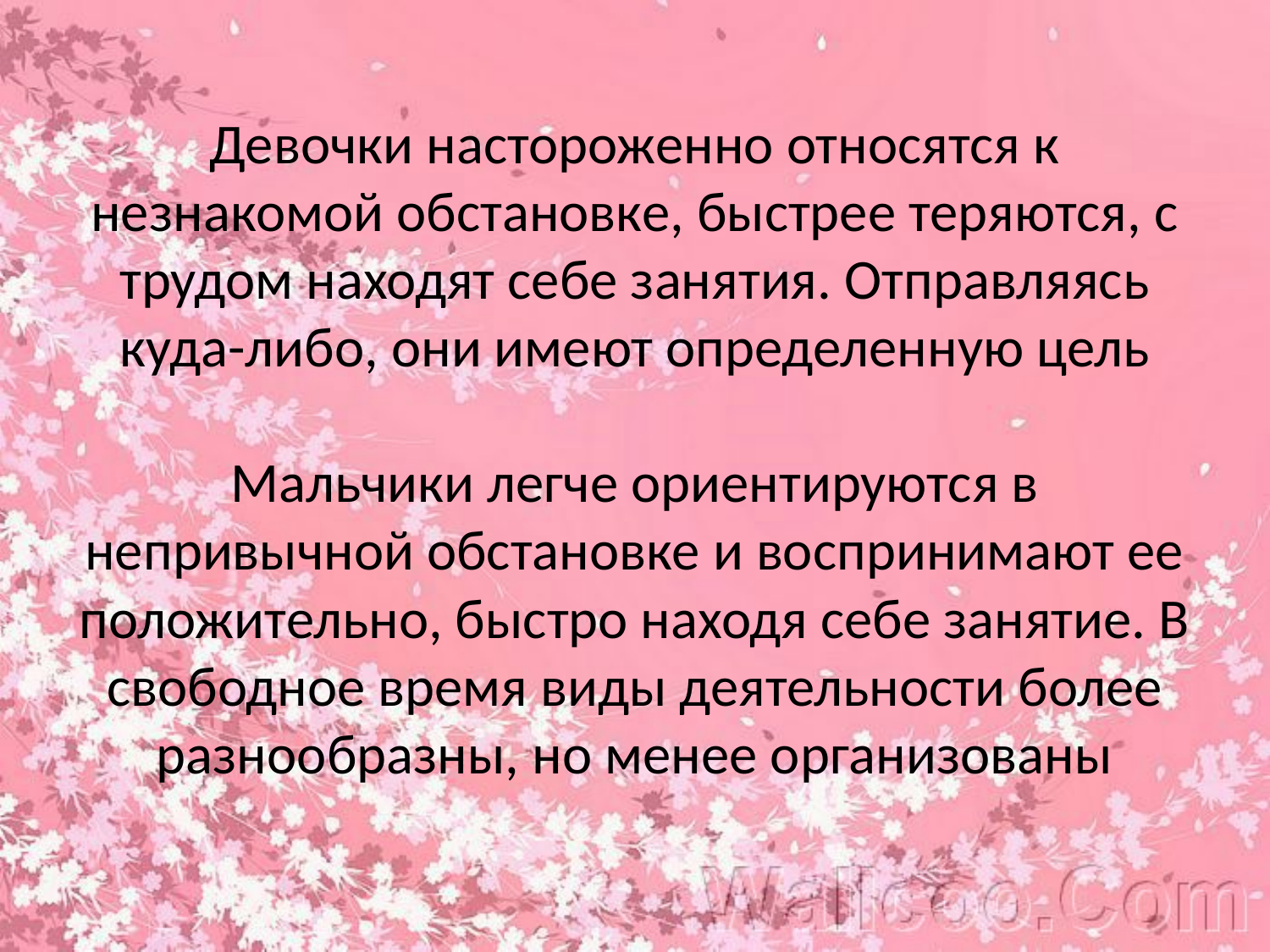

# Девочки настороженно относятся к незнакомой обстановке, быстрее теряются, с трудом находят себе занятия. Отправляясь куда-либо, они имеют определенную цель Мальчики легче ориентируются в непривычной обстановке и воспринимают ее положительно, быстро находя себе занятие. В свободное время виды деятельности более разнообразны, но менее организованы